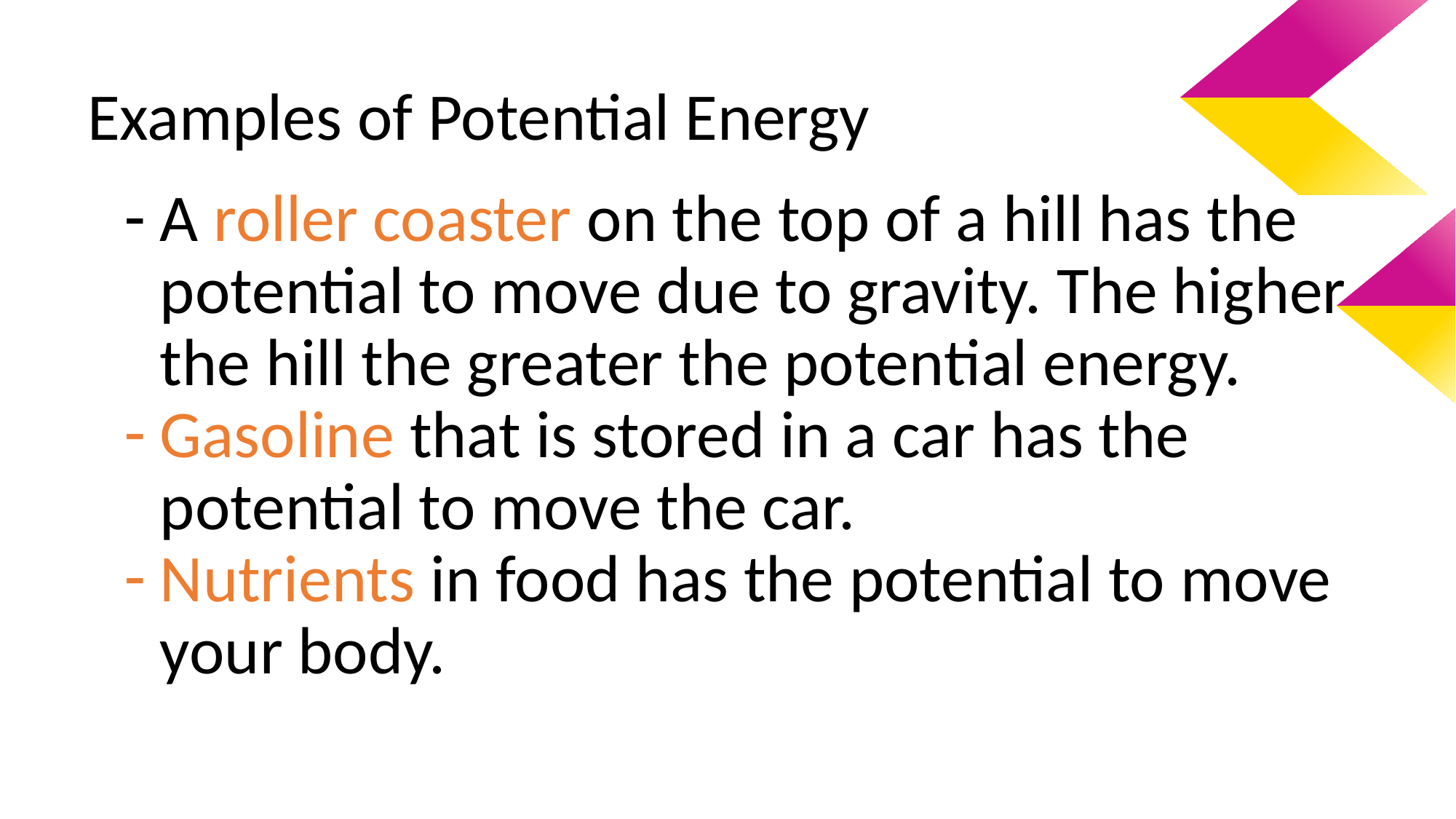

# Examples of Potential Energy
A roller coaster on the top of a hill has the potential to move due to gravity. The higher the hill the greater the potential energy.
Gasoline that is stored in a car has the potential to move the car.
Nutrients in food has the potential to move your body.